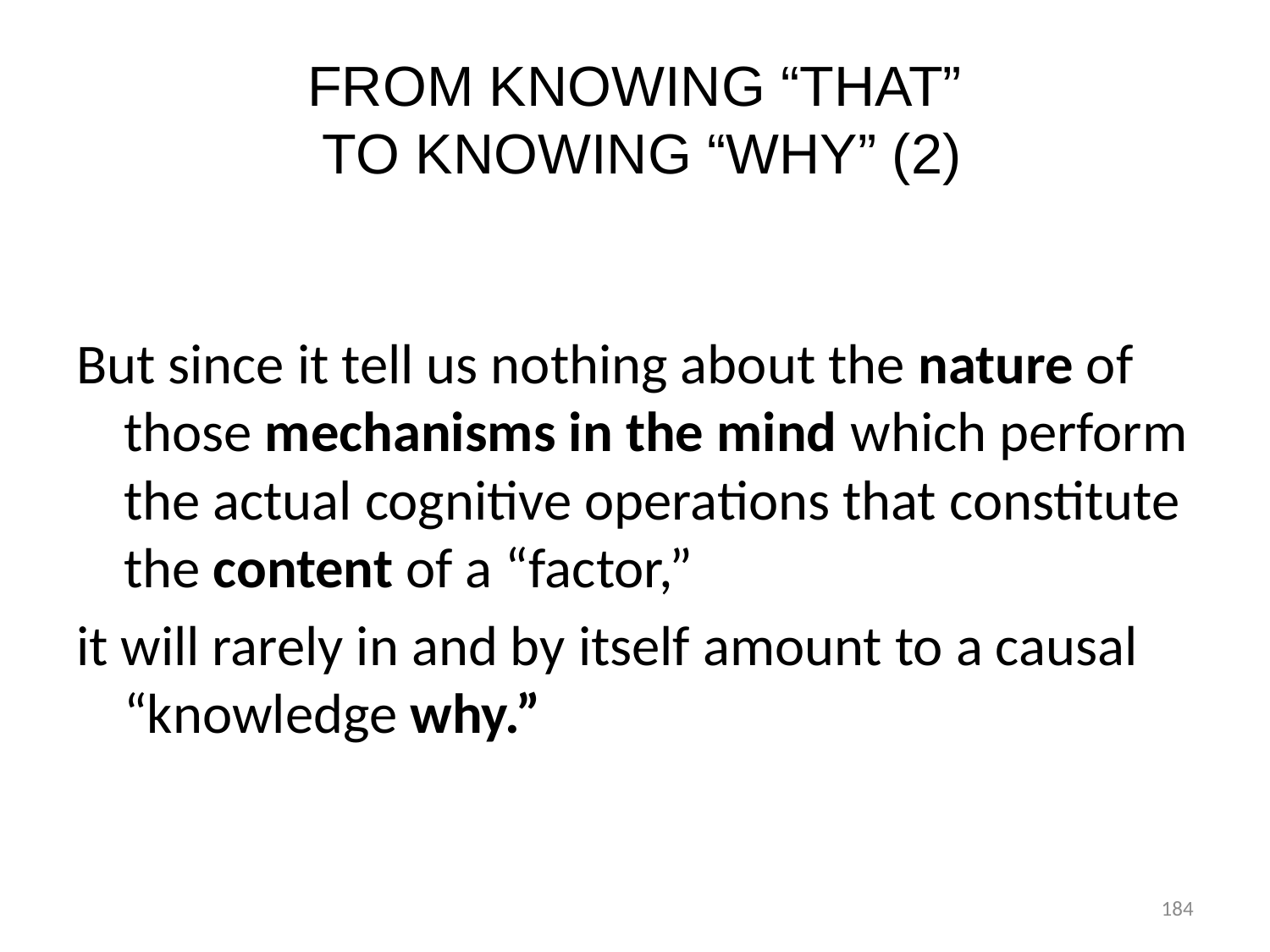

# FROM KNOWING “THAT” TO KNOWING “WHY” (2)
But since it tell us nothing about the nature of those mechanisms in the mind which perform the actual cognitive operations that constitute the content of a “factor,”
it will rarely in and by itself amount to a causal “knowledge why.”
184